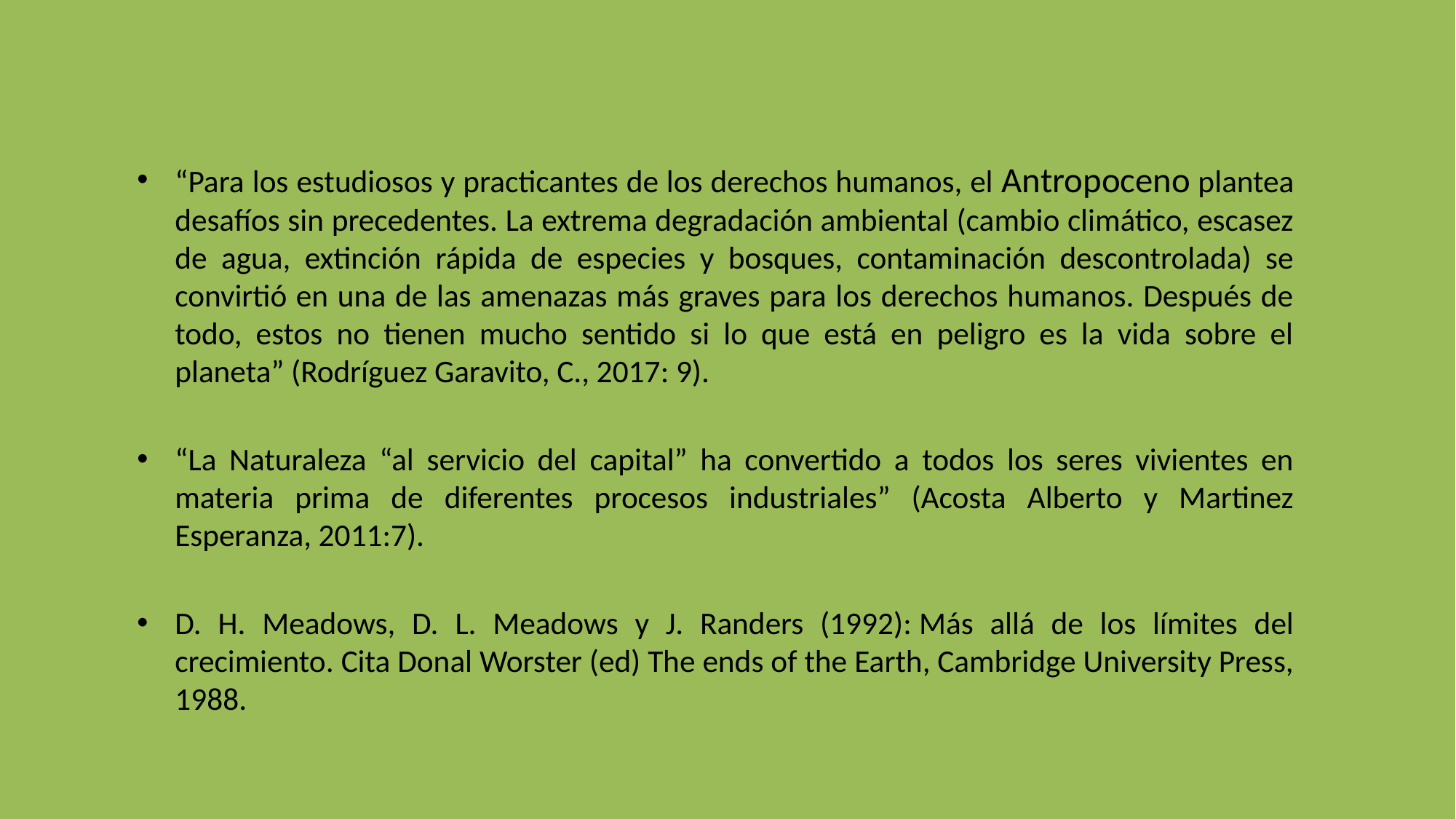

“Para los estudiosos y practicantes de los derechos humanos, el Antropoceno plantea desafíos sin precedentes. La extrema degradación ambiental (cambio climático, escasez de agua, extinción rápida de especies y bosques, contaminación descontrolada) se convirtió en una de las amenazas más graves para los derechos humanos. Después de todo, estos no tienen mucho sentido si lo que está en peligro es la vida sobre el planeta” (Rodríguez Garavito, C., 2017: 9).

“La Naturaleza “al servicio del capital” ha convertido a todos los seres vivientes en materia prima de diferentes procesos industriales” (Acosta Alberto y Martinez Esperanza, 2011:7).

D. H. Meadows, D. L. Meadows y J. Randers (1992): Más allá de los límites del crecimiento. Cita Donal Worster (ed) The ends of the Earth, Cambridge University Press, 1988.